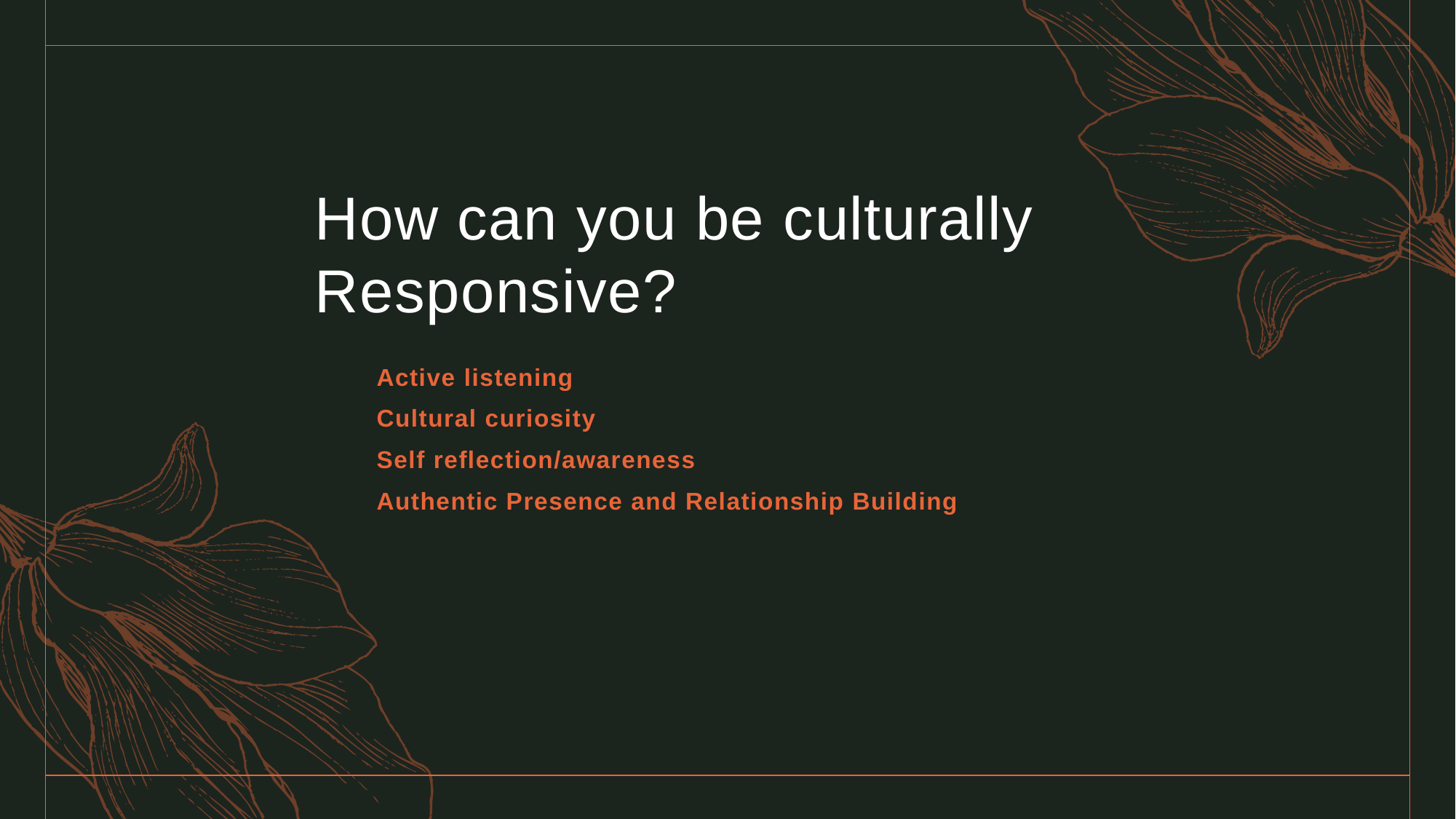

# How can you be culturally Responsive?
Active listening
Cultural curiosity
Self reflection/awareness
Authentic Presence and Relationship Building